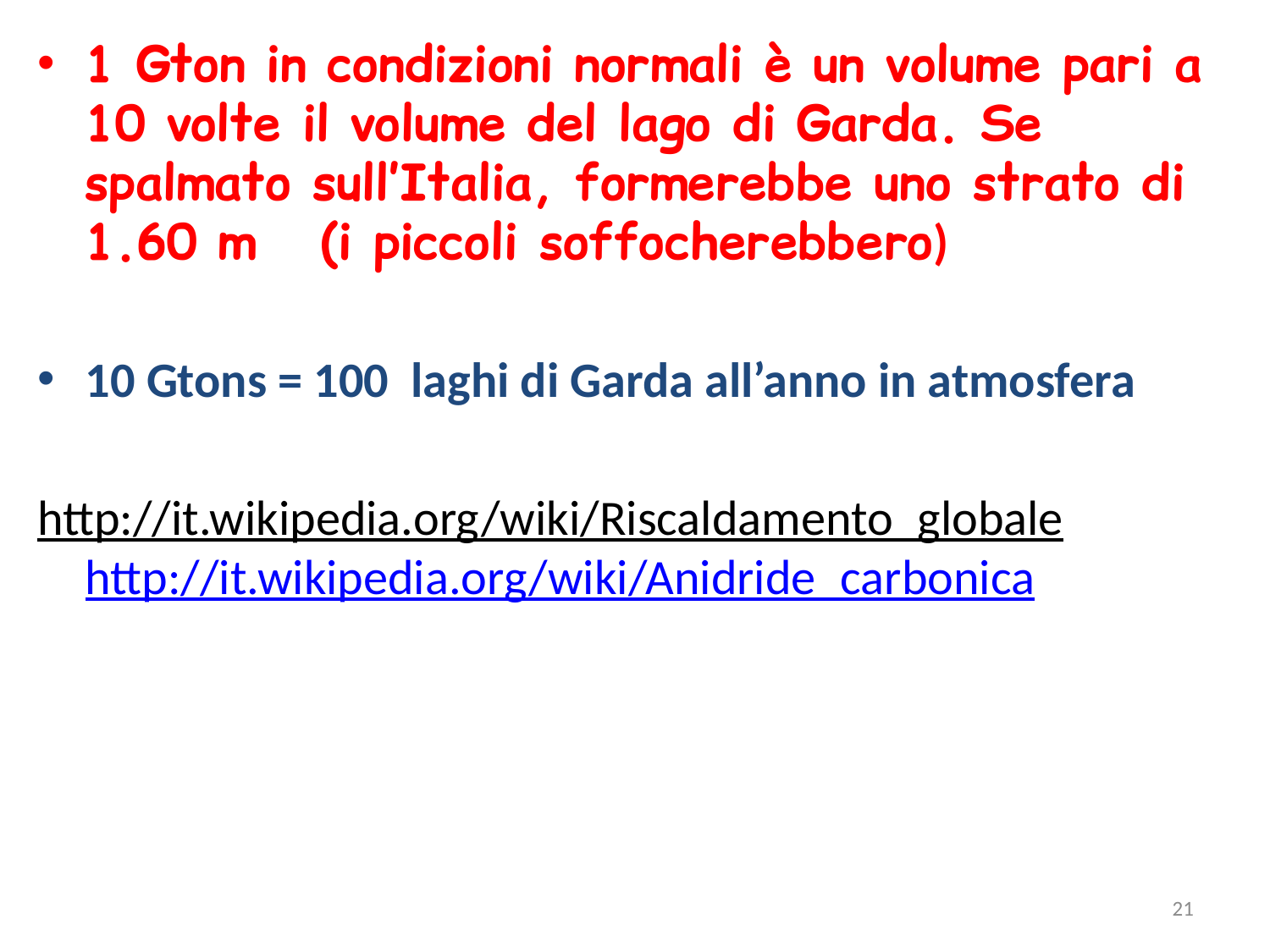

1 Gton in condizioni normali è un volume pari a 10 volte il volume del lago di Garda. Se spalmato sull’Italia, formerebbe uno strato di 1.60 m   (i piccoli soffocherebbero)

10 Gtons = 100  laghi di Garda all’anno in atmosfera

http://it.wikipedia.org/wiki/Riscaldamento_globale http://it.wikipedia.org/wiki/Anidride_carbonica

21